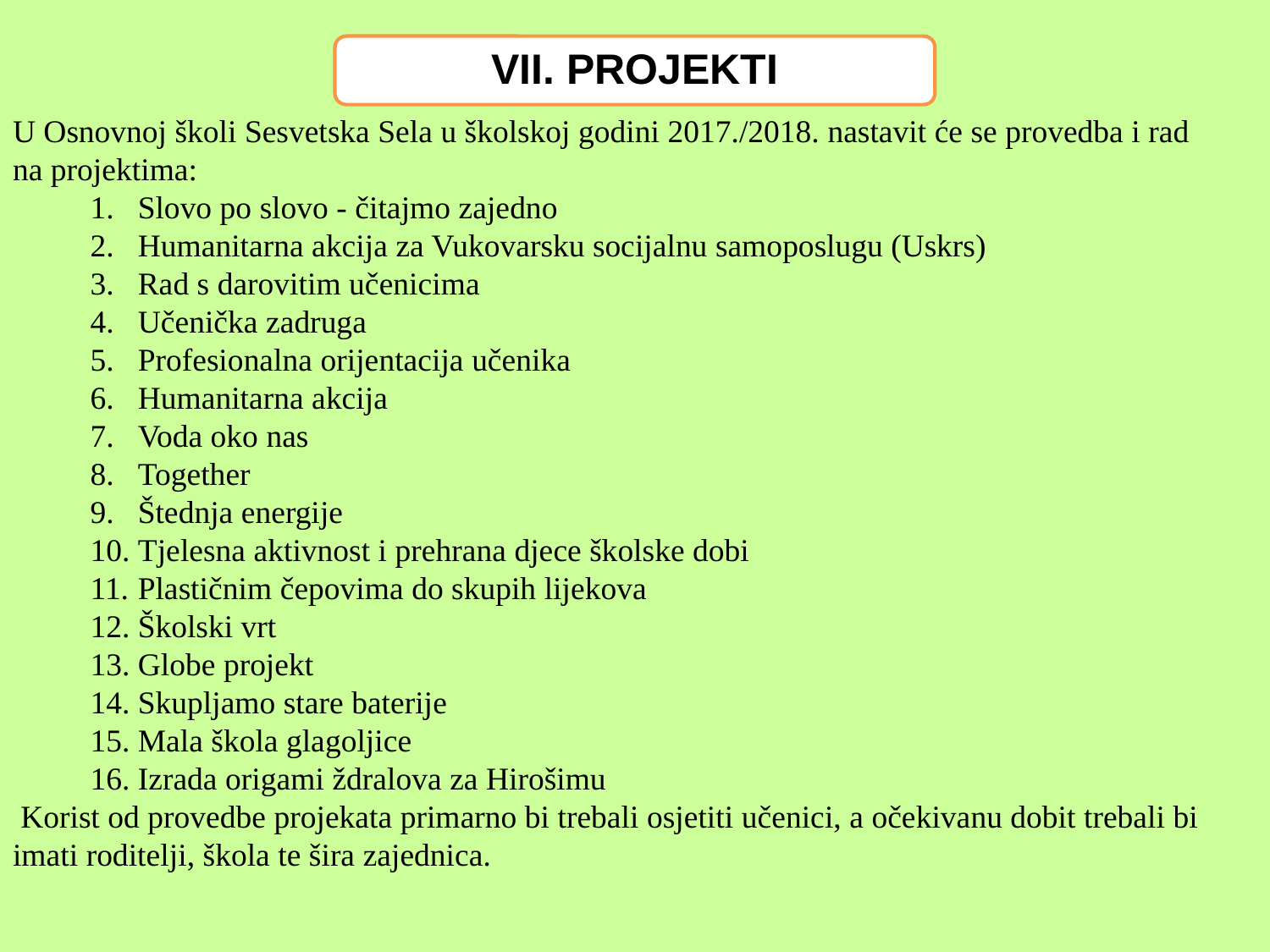

VII. PROJEKTI
U Osnovnoj školi Sesvetska Sela u školskoj godini 2017./2018. nastavit će se provedba i rad na projektima:
Slovo po slovo - čitajmo zajedno
Humanitarna akcija za Vukovarsku socijalnu samoposlugu (Uskrs)
Rad s darovitim učenicima
Učenička zadruga
Profesionalna orijentacija učenika
Humanitarna akcija
Voda oko nas
Together
Štednja energije
Tjelesna aktivnost i prehrana djece školske dobi
Plastičnim čepovima do skupih lijekova
Školski vrt
Globe projekt
Skupljamo stare baterije
Mala škola glagoljice
Izrada origami ždralova za Hirošimu
 Korist od provedbe projekata primarno bi trebali osjetiti učenici, a očekivanu dobit trebali bi imati roditelji, škola te šira zajednica.